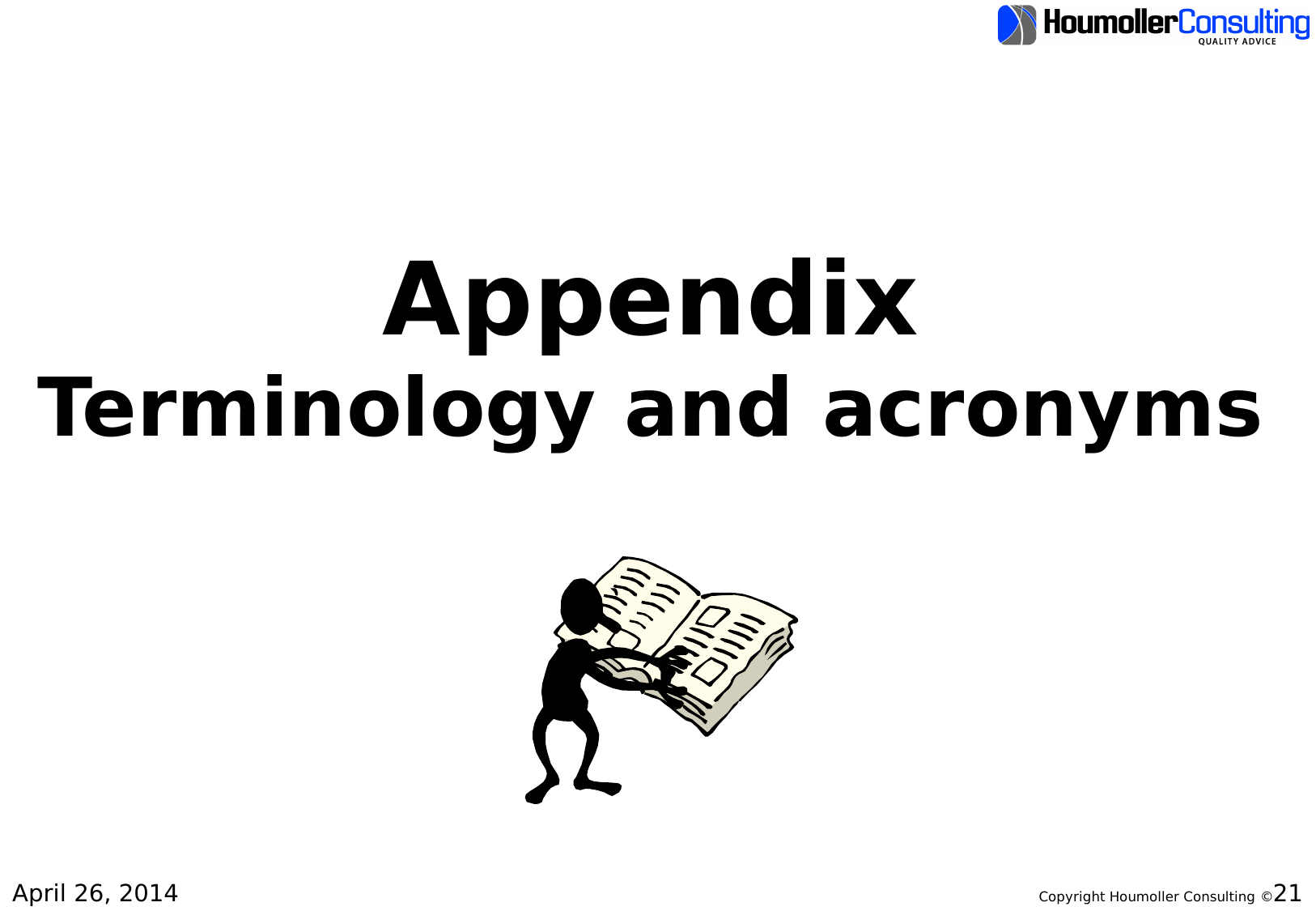

Appendix
Terminology and acronyms

April 26, 2014
21